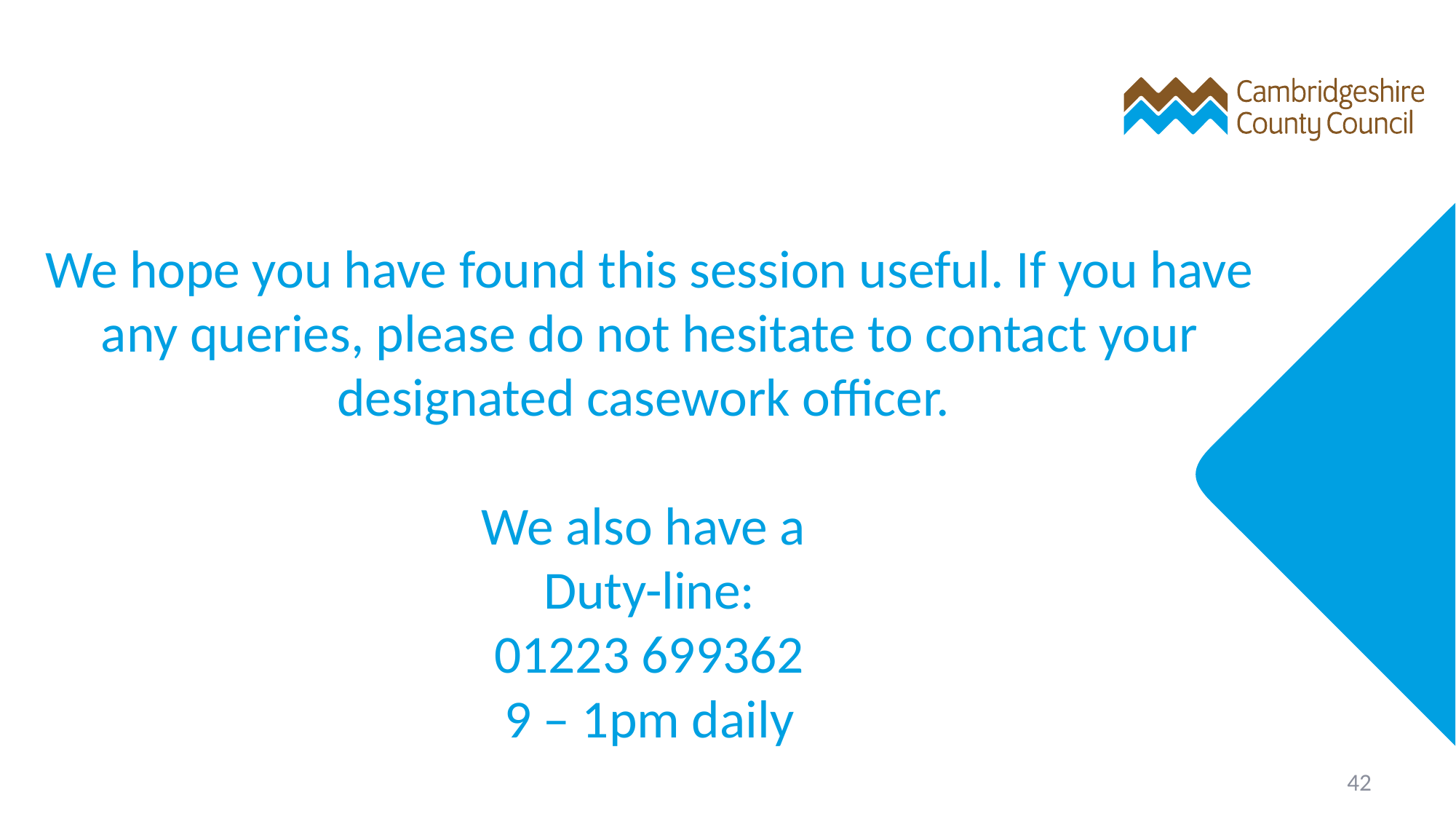

We hope you have found this session useful. If you have any queries, please do not hesitate to contact your designated casework officer.

We also have a
Duty-line:
01223 699362
9 – 1pm daily

42